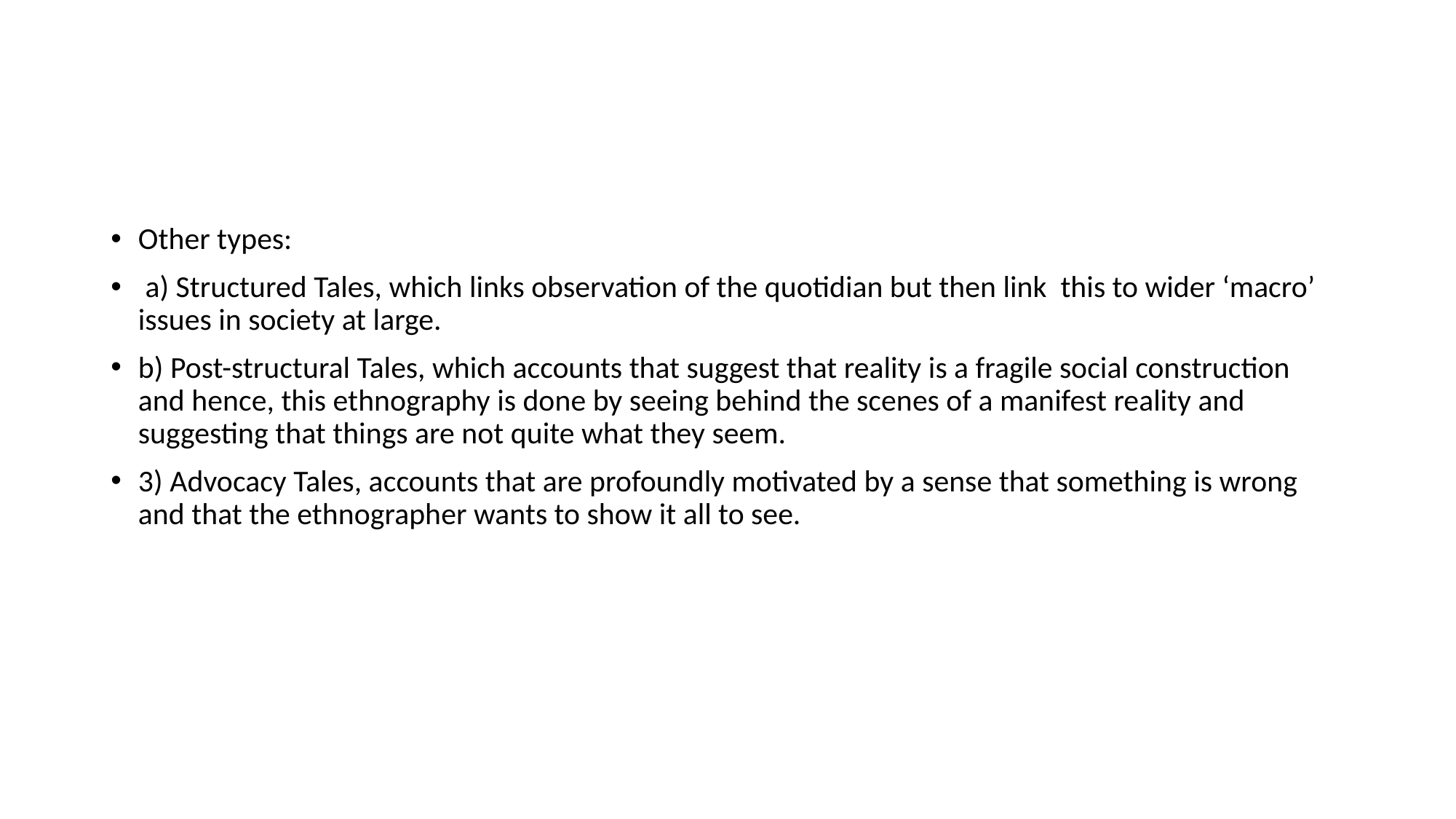

Other types:
 a) Structured Tales, which links observation of the quotidian but then link  this to wider ‘macro’ issues in society at large.
b) Post-structural Tales, which accounts that suggest that reality is a fragile social construction and hence, this ethnography is done by seeing behind the scenes of a manifest reality and suggesting that things are not quite what they seem.
3) Advocacy Tales, accounts that are profoundly motivated by a sense that something is wrong and that the ethnographer wants to show it all to see.